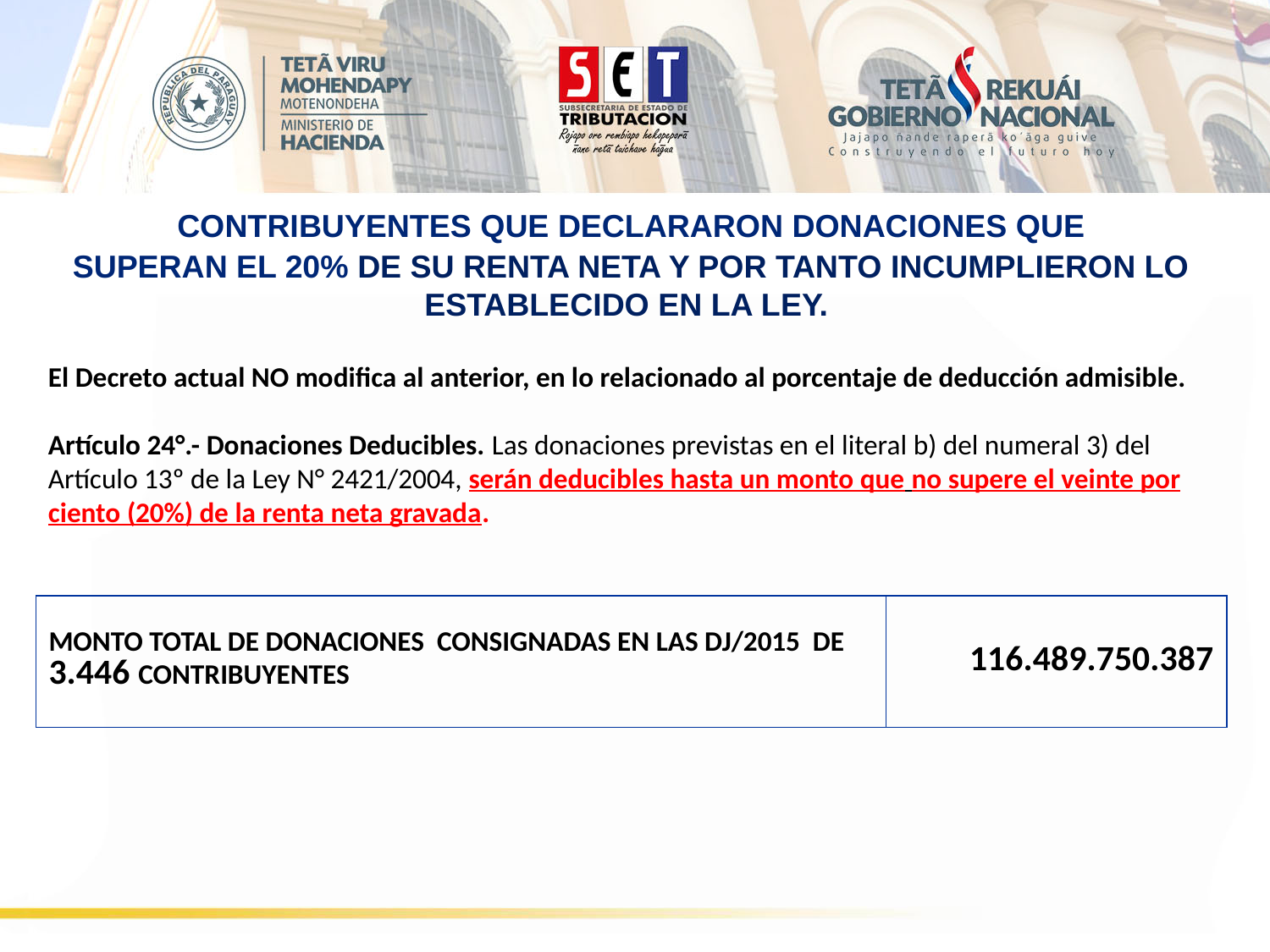

CONTRIBUYENTES QUE DECLARARON DONACIONES QUE
SUPERAN EL 20% DE SU RENTA NETA Y POR TANTO INCUMPLIERON LO ESTABLECIDO EN LA LEY.
El Decreto actual NO modifica al anterior, en lo relacionado al porcentaje de deducción admisible.

Artículo 24°.- Donaciones Deducibles. Las donaciones previstas en el literal b) del numeral 3) del Artículo 13º de la Ley N° 2421/2004, serán deducibles hasta un monto que no supere el veinte por ciento (20%) de la renta neta gravada.

| MONTO TOTAL DE DONACIONES CONSIGNADAS EN LAS DJ/2015 DE 3.446 CONTRIBUYENTES | 116.489.750.387 |
| --- | --- |